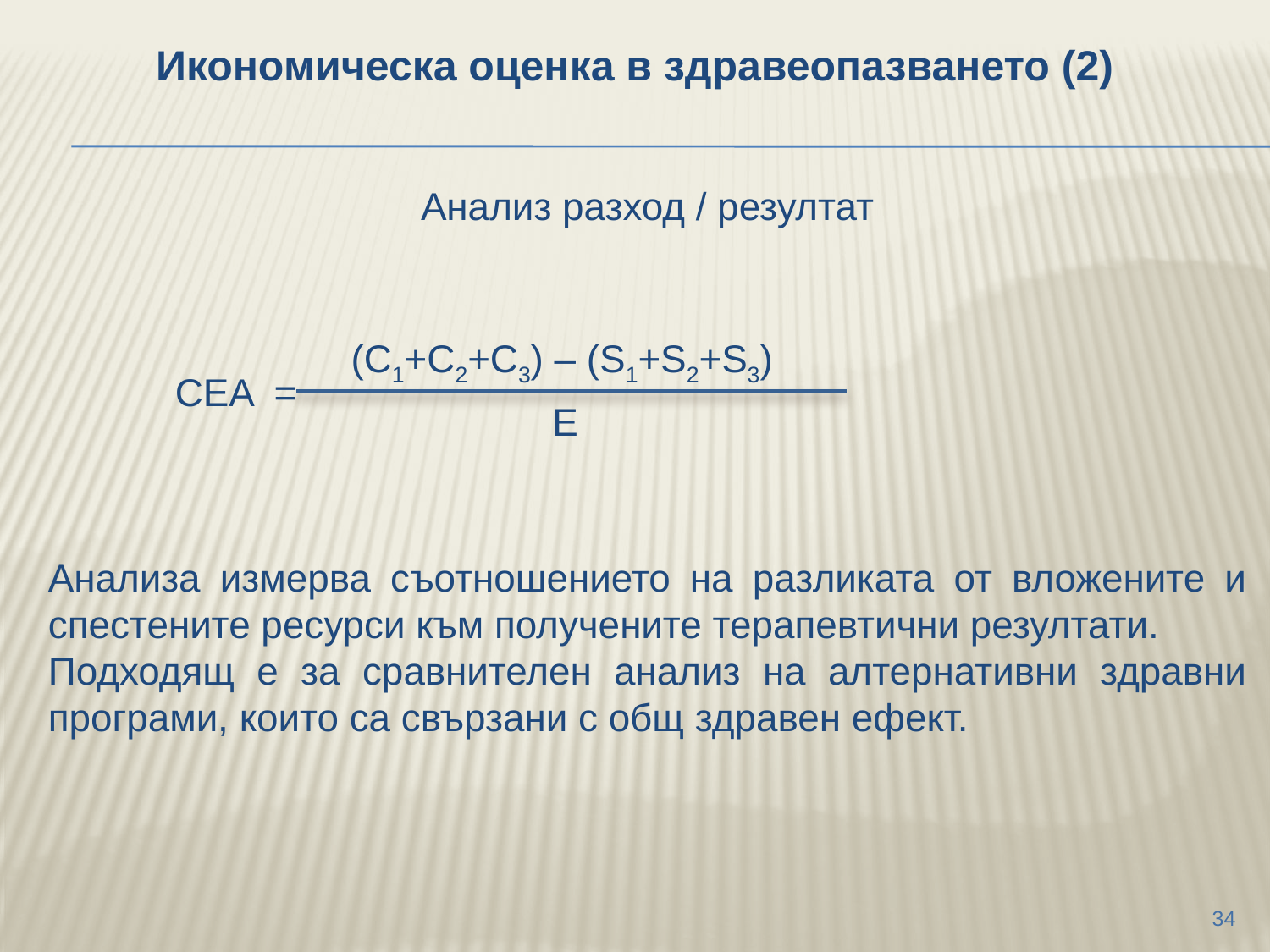

Икономическа оценка в здравеопазването (2)

	Анализ разход / резултат

		CEA  =

	Анализа измерва съотношението на разликата от вложените и спестените ресурси към получените терапевтични резултати.
	Подходящ е за сравнителен анализ на алтернативни здравни програми, които са свързани с общ здравен ефект.
(C1+C2+C3) – (S1+S2+S3)
E
34